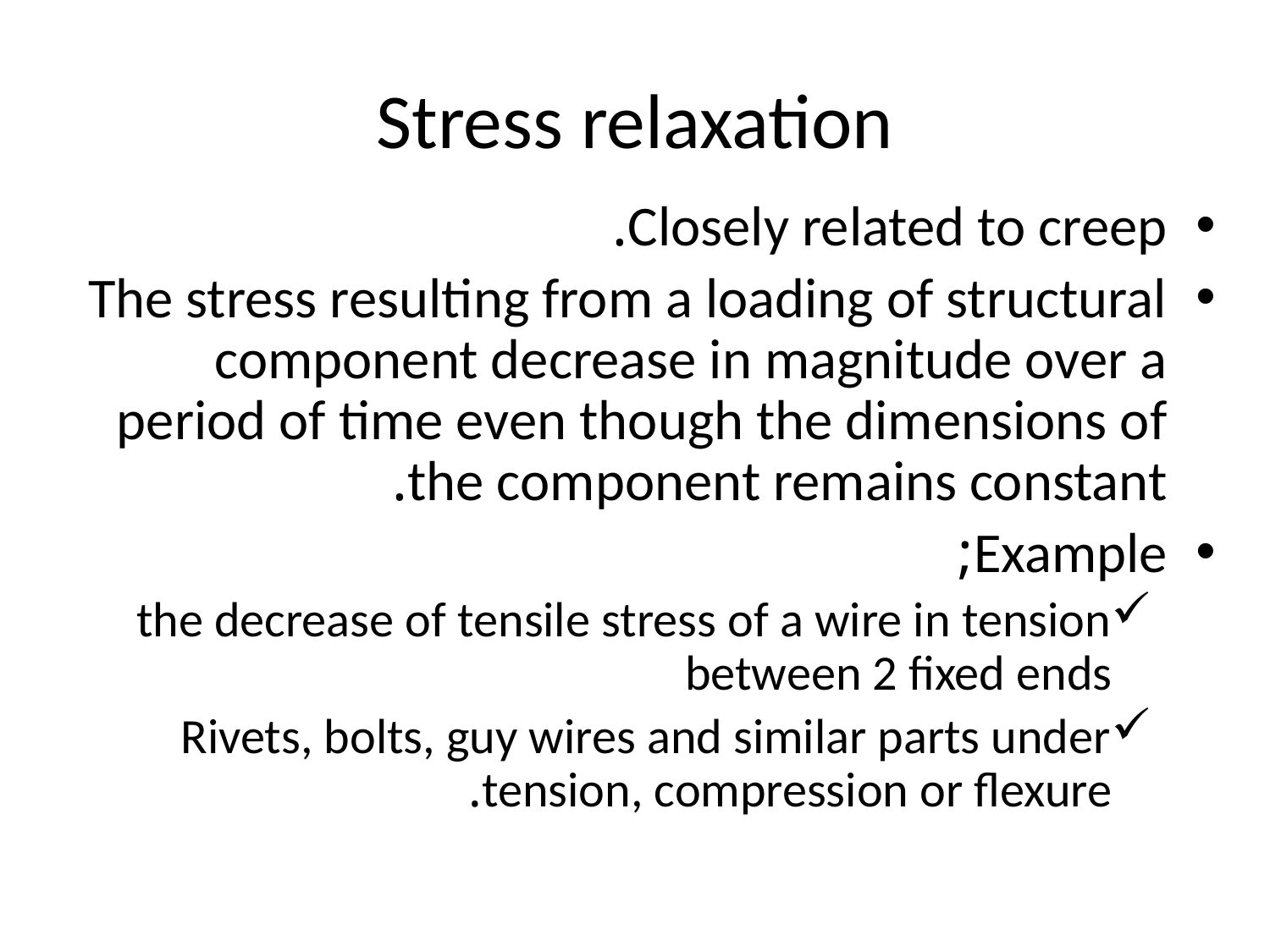

# Stress relaxation
Closely related to creep.
The stress resulting from a loading of structural component decrease in magnitude over a period of time even though the dimensions of the component remains constant.
Example;
	the decrease of tensile stress of a wire in tension between 2 fixed ends
Rivets, bolts, guy wires and similar parts under tension, compression or flexure.